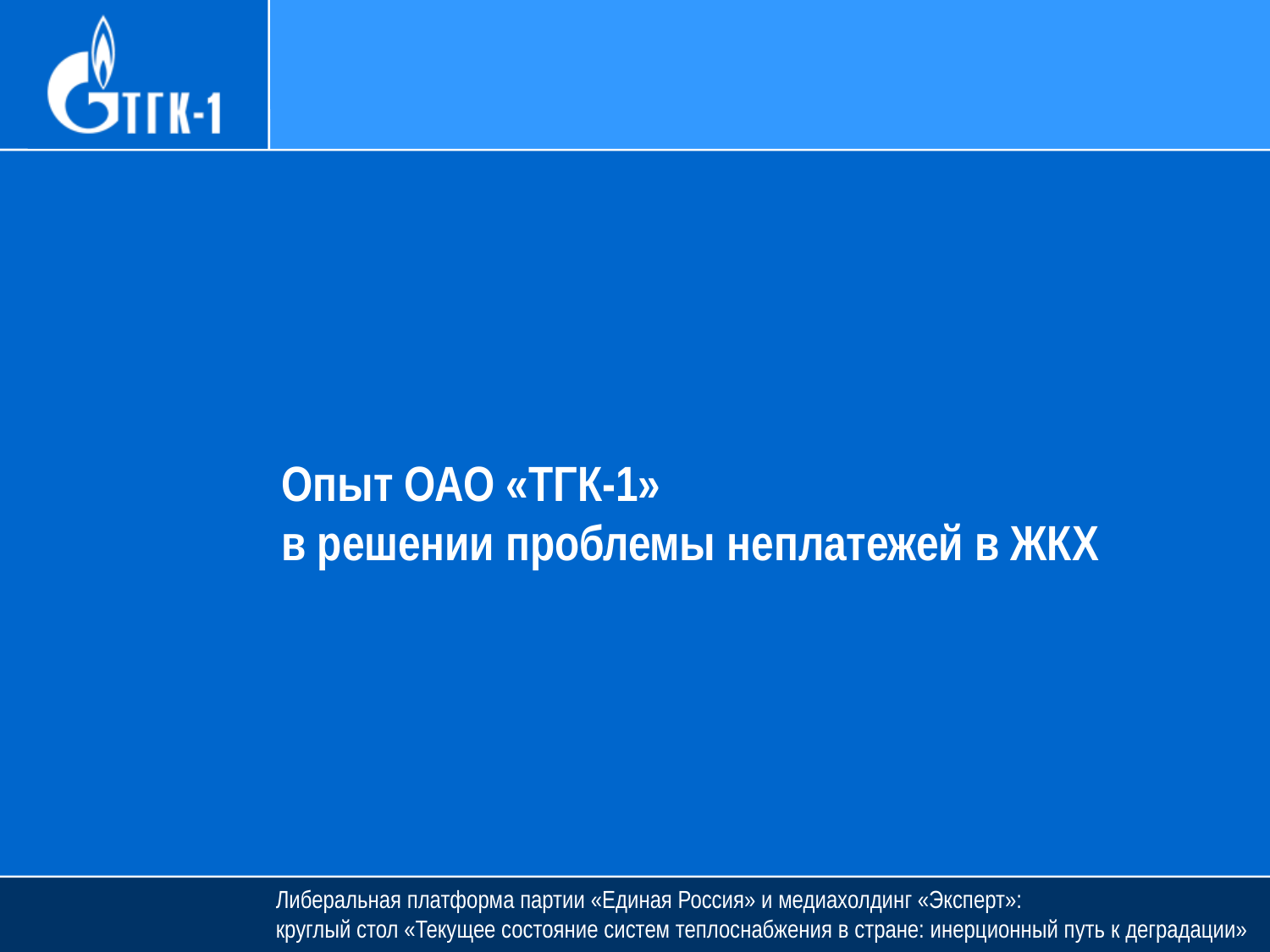

Опыт ОАО «ТГК-1»
в решении проблемы неплатежей в ЖКХ
Либеральная платформа партии «Единая Россия» и медиахолдинг «Эксперт»:
круглый стол «Текущее состояние систем теплоснабжения в стране: инерционный путь к деградации»